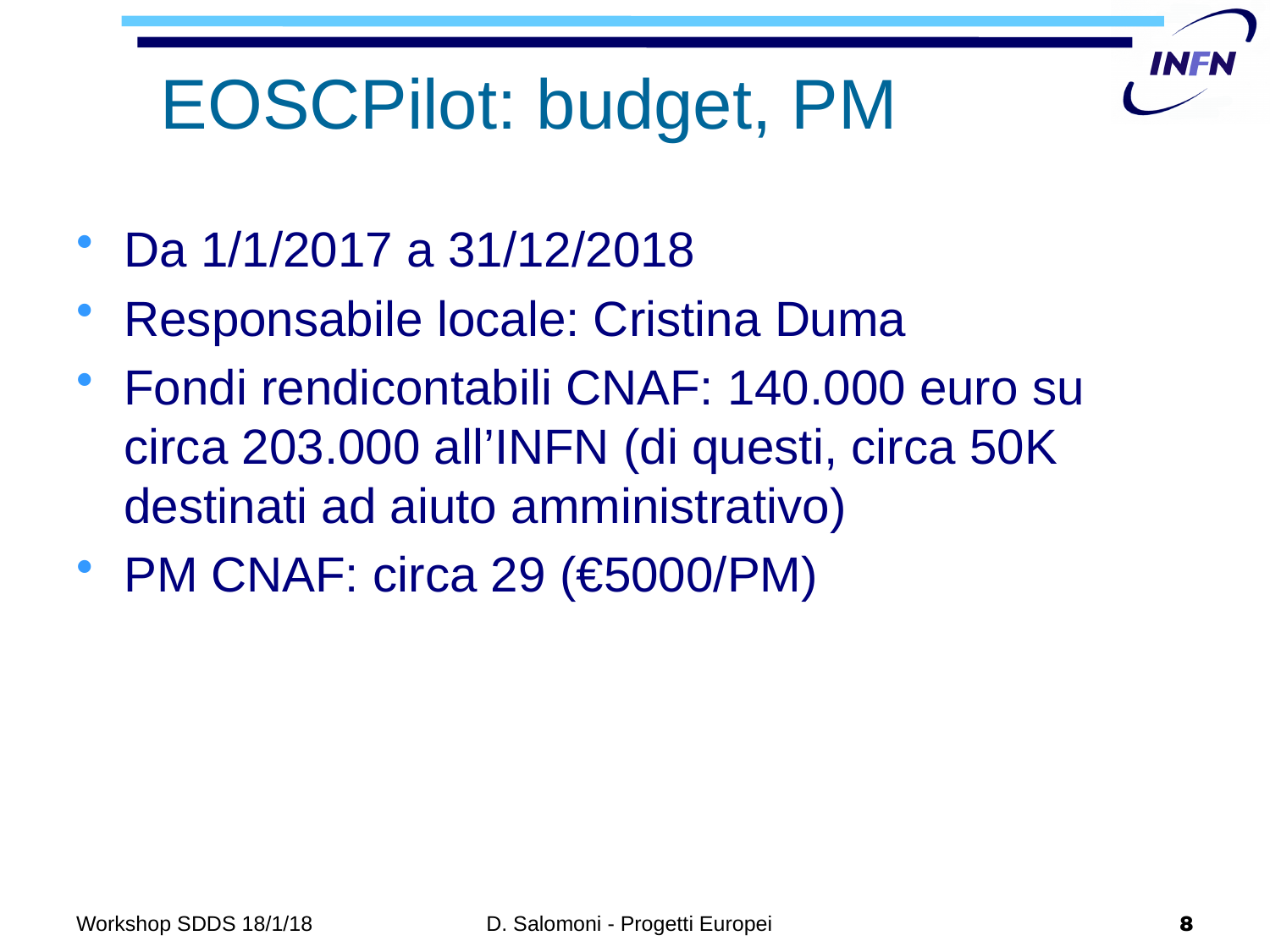

# EOSCPilot: budget, PM
Da 1/1/2017 a 31/12/2018
Responsabile locale: Cristina Duma
Fondi rendicontabili CNAF: 140.000 euro su circa 203.000 all’INFN (di questi, circa 50K destinati ad aiuto amministrativo)
PM CNAF: circa 29 (€5000/PM)
Workshop SDDS 18/1/18
D. Salomoni - Progetti Europei
8